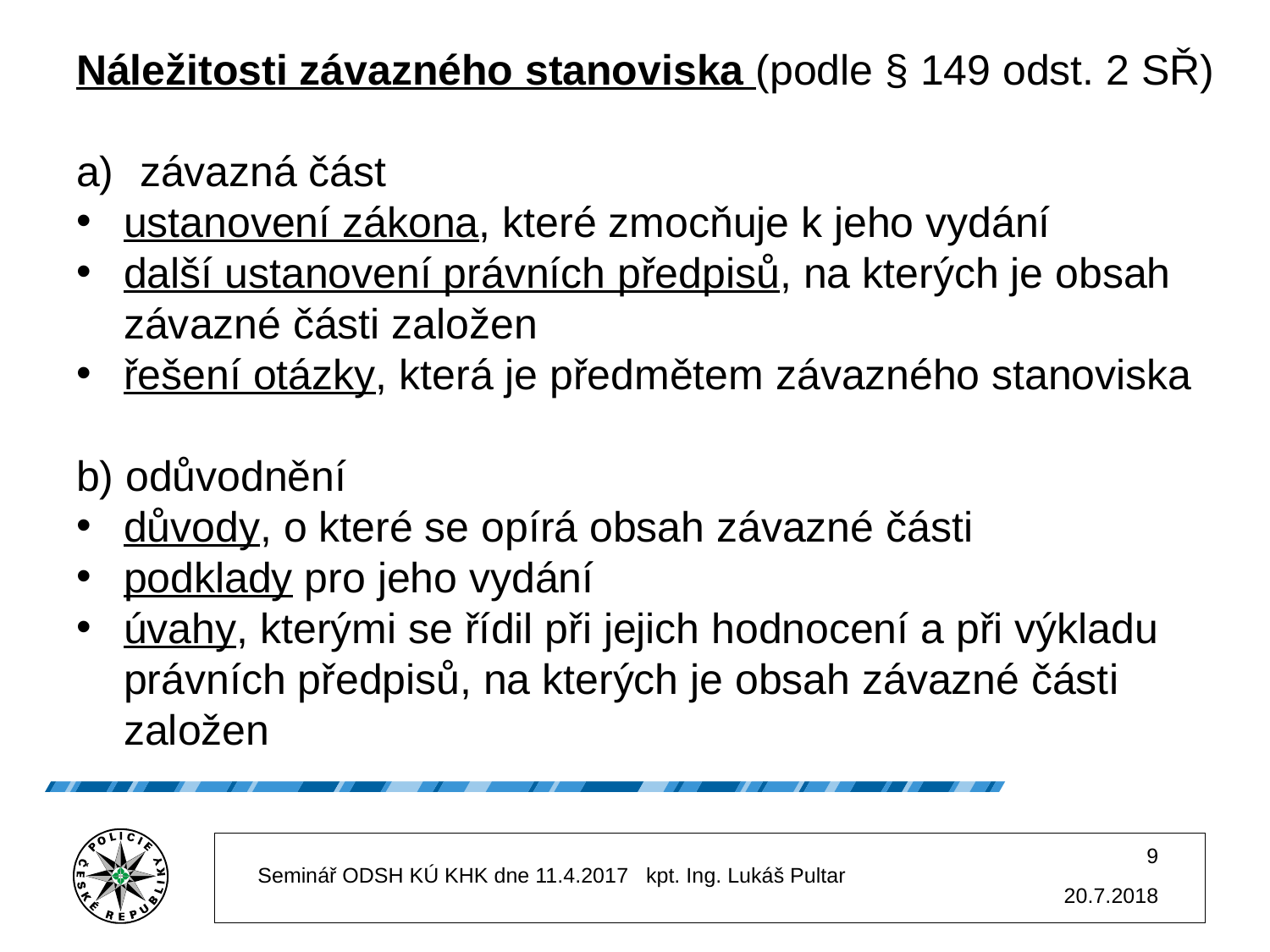

Náležitosti závazného stanoviska (podle § 149 odst. 2 SŘ)

závazná část
ustanovení zákona, které zmocňuje k jeho vydání
další ustanovení právních předpisů, na kterých je obsah závazné části založen
řešení otázky, která je předmětem závazného stanoviska

b) odůvodnění
důvody, o které se opírá obsah závazné části
podklady pro jeho vydání
úvahy, kterými se řídil při jejich hodnocení a při výkladu právních předpisů, na kterých je obsah závazné části založen

9
Seminář ODSH KÚ KHK dne 11.4.2017   kpt. Ing. Lukáš Pultar

20.7.2018